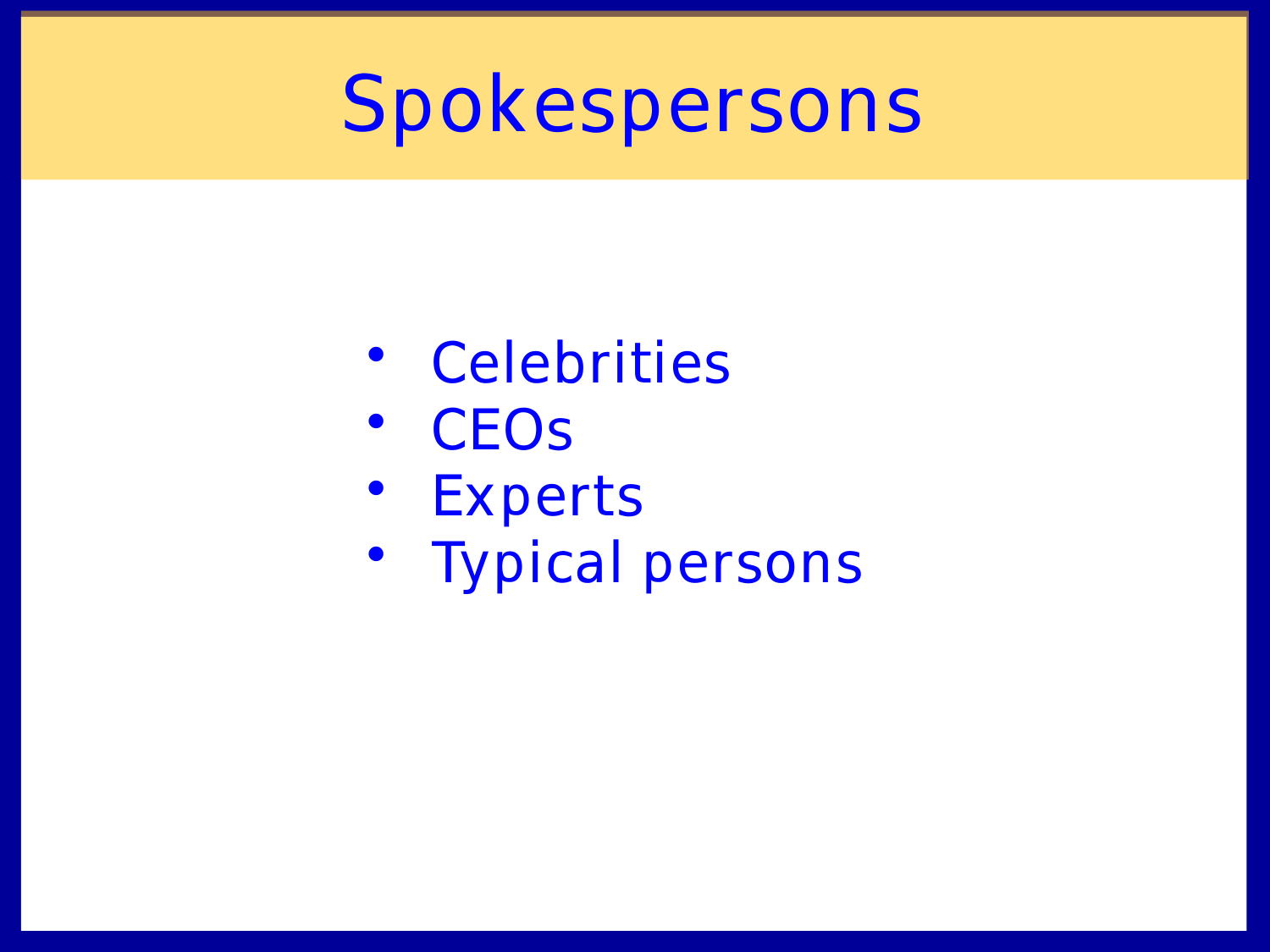

# Spokespersons
Celebrities
CEOs
Experts
Typical persons